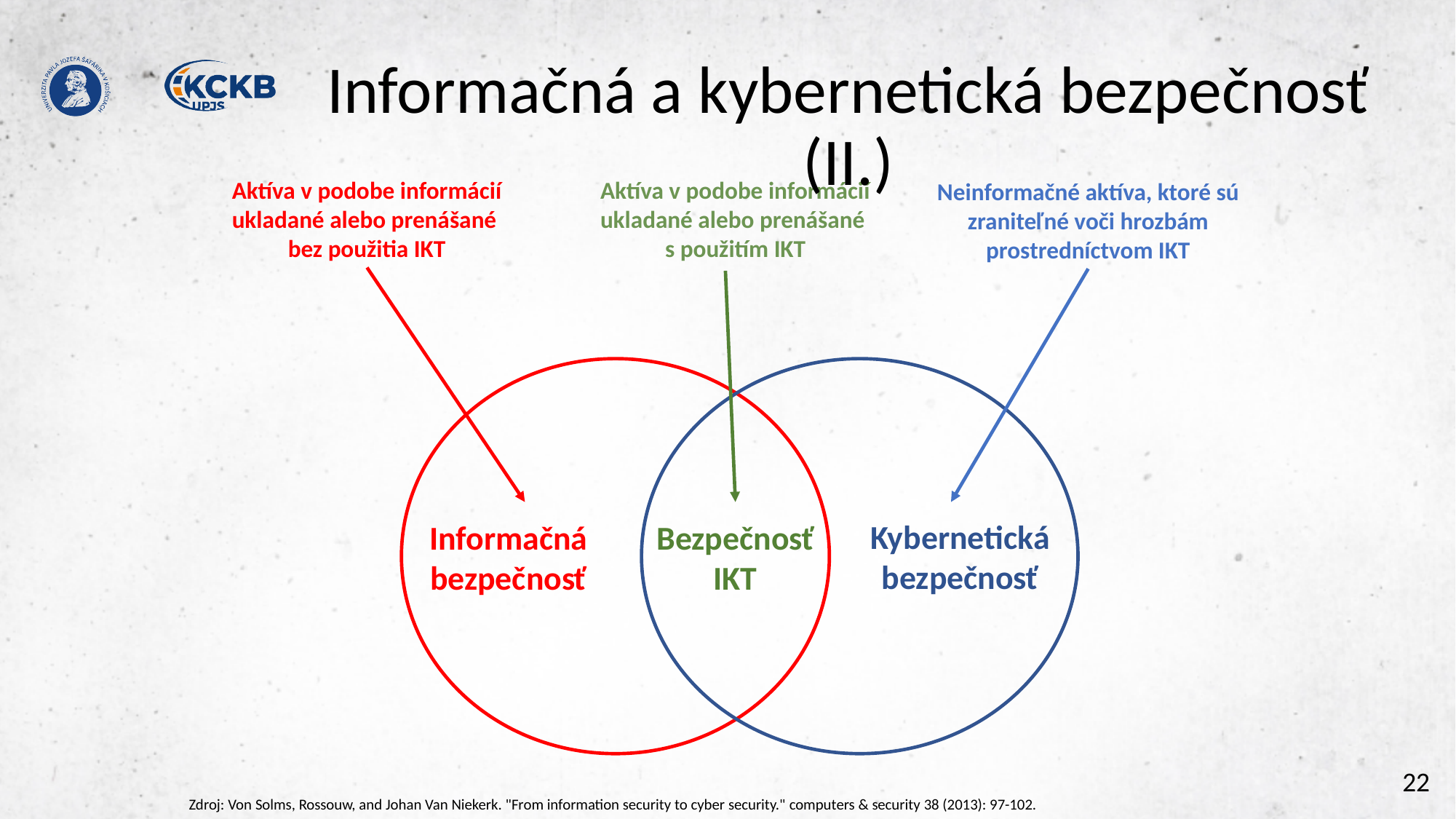

Informačná a kybernetická bezpečnosť (II.)
Aktíva v podobe informácií ukladané alebo prenášané
bez použitia IKT
Aktíva v podobe informácií ukladané alebo prenášané
s použitím IKT
Neinformačné aktíva, ktoré sú zraniteľné voči hrozbám prostredníctvom IKT

Kybernetická bezpečnosť
Informačná bezpečnosť
Bezpečnosť IKT
22
Zdroj: Von Solms, Rossouw, and Johan Van Niekerk. "From information security to cyber security." computers & security 38 (2013): 97-102.